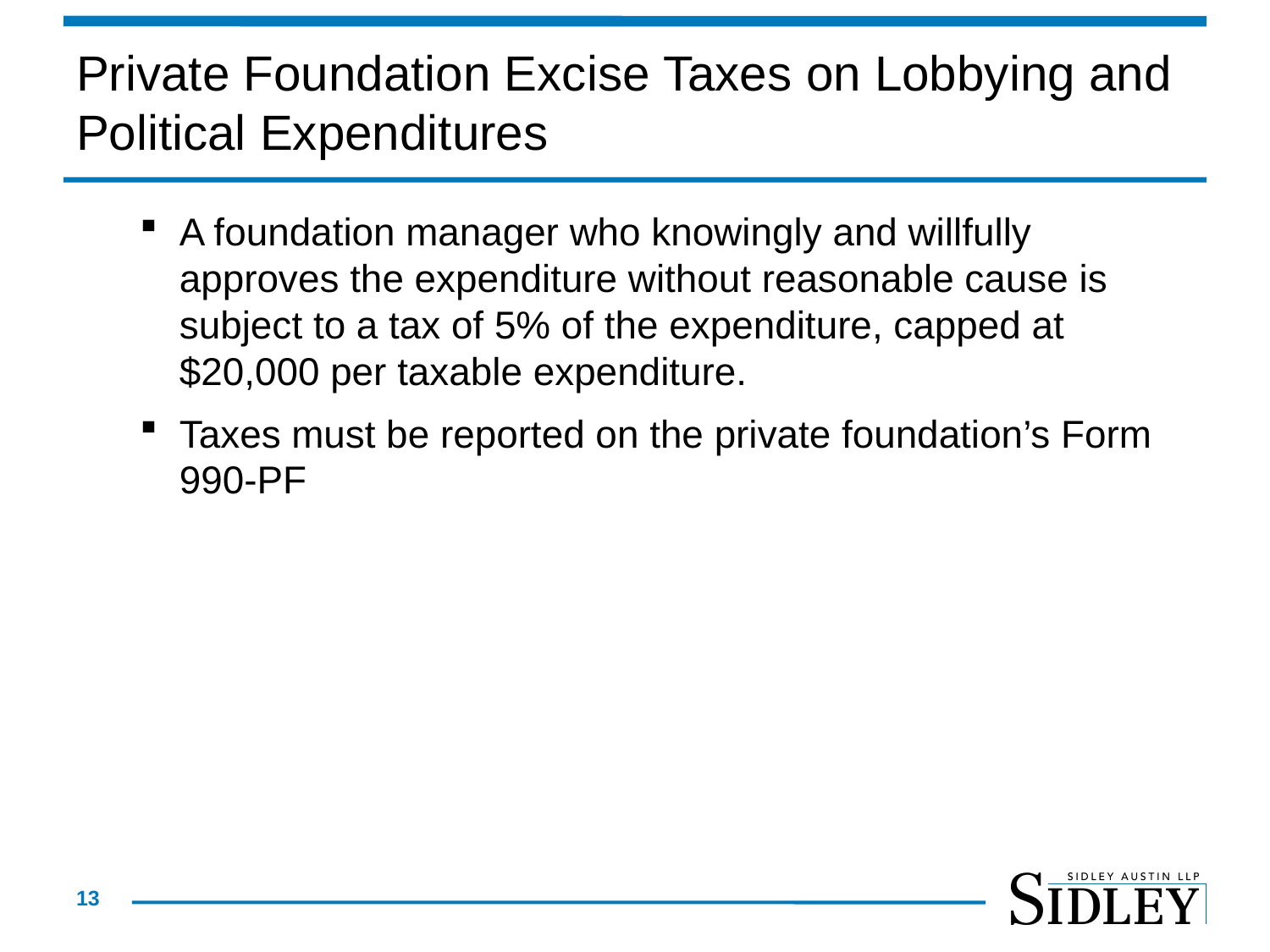

# Private Foundation Excise Taxes on Lobbying and Political Expenditures
A foundation manager who knowingly and willfully approves the expenditure without reasonable cause is subject to a tax of 5% of the expenditure, capped at $20,000 per taxable expenditure.
Taxes must be reported on the private foundation’s Form 990-PF

13